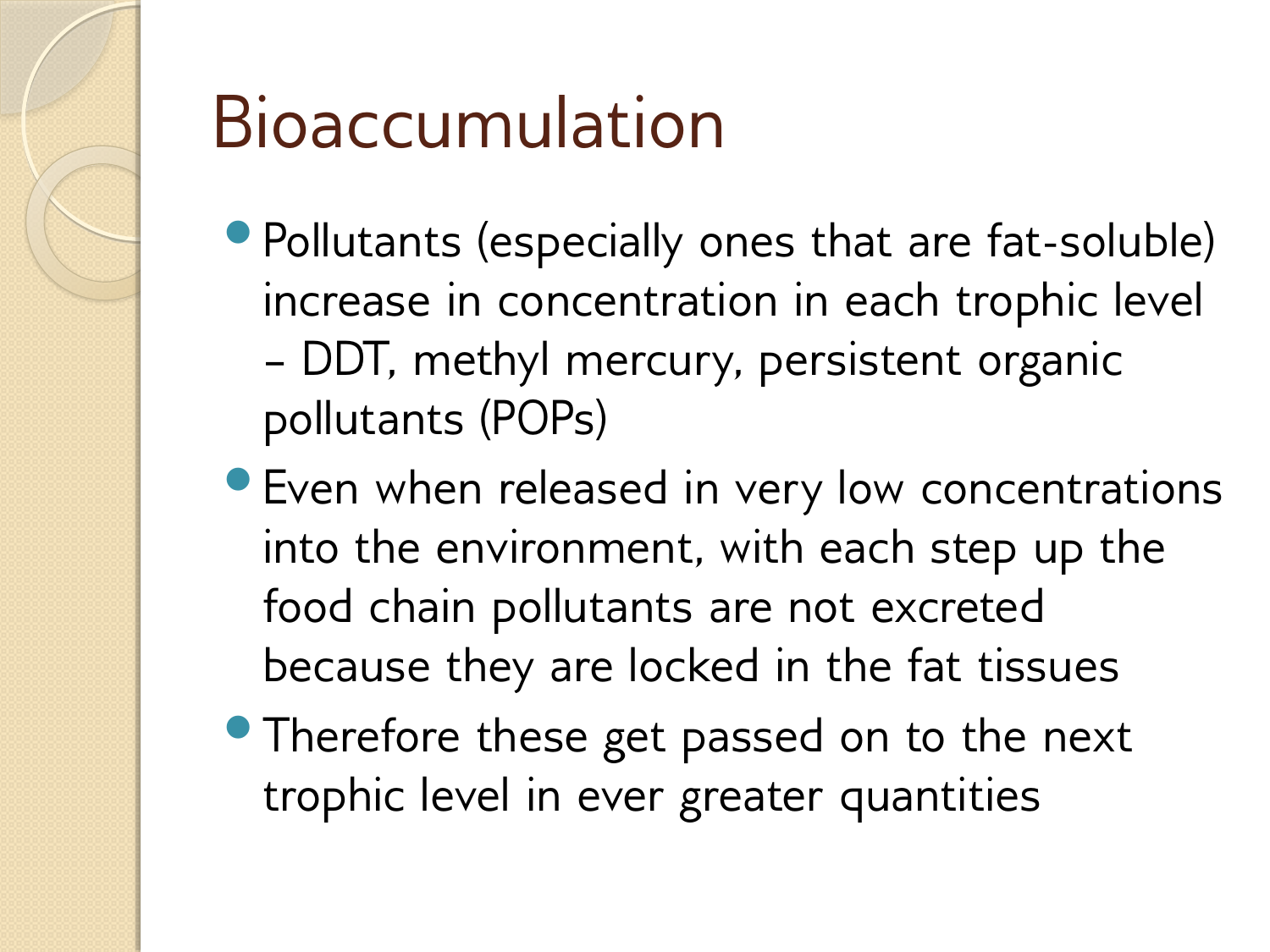

# Bioaccumulation
Pollutants (especially ones that are fat-soluble) increase in concentration in each trophic level – DDT, methyl mercury, persistent organic pollutants (POPs)
Even when released in very low concentrations into the environment, with each step up the food chain pollutants are not excreted because they are locked in the fat tissues
Therefore these get passed on to the next trophic level in ever greater quantities